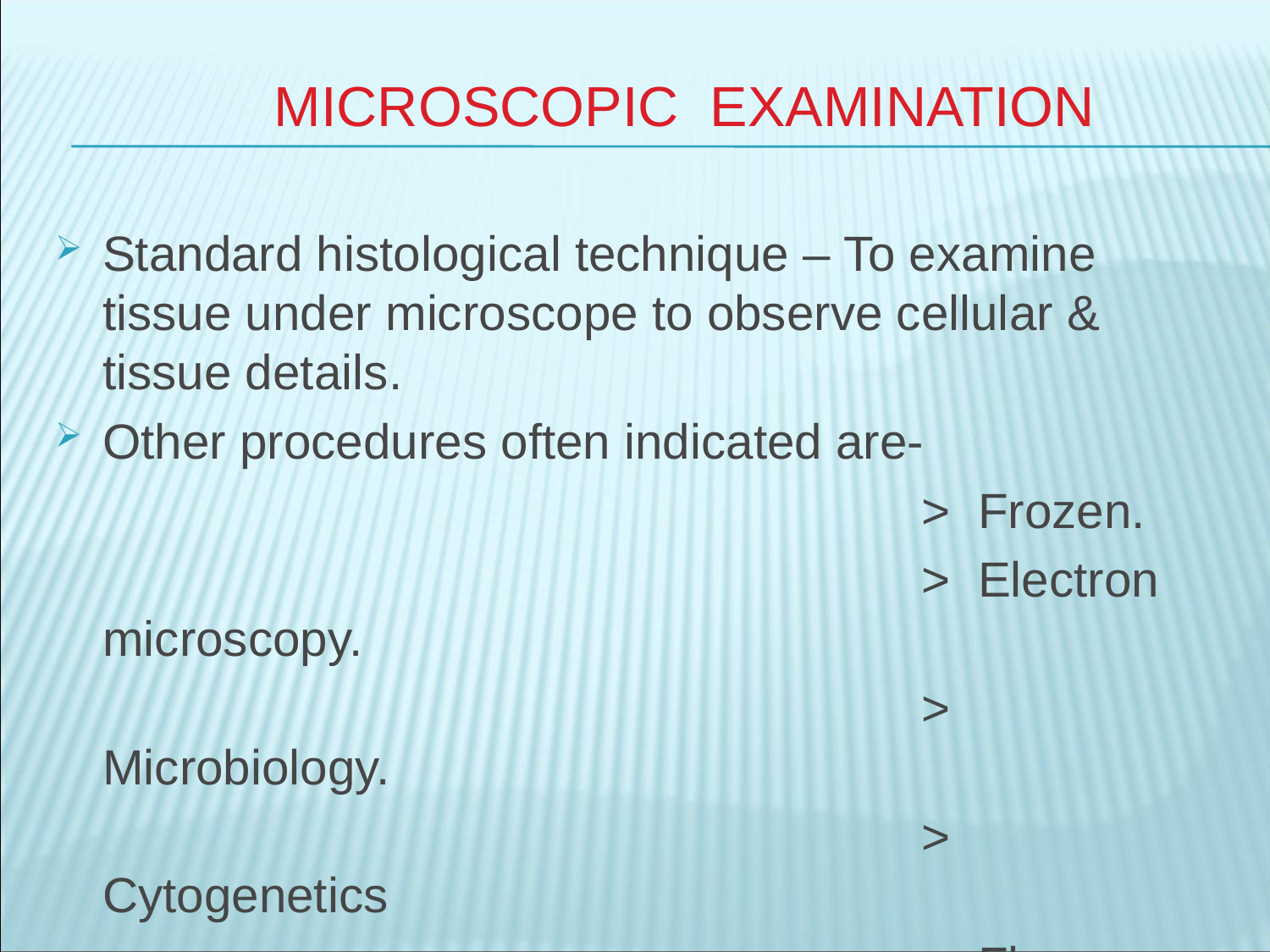

# MICROSCOPIC  EXAMINATION
Standard histological technique – To examine tissue under microscope to observe cellular & tissue details.
Other procedures often indicated are-
                                                               >  Frozen.
                                                               >  Electron microscopy.
                                                               >  Microbiology.
                                                               >  Cytogenetics
                                                               >  Flow cytometery.
                                                               >  Molecular genetics.